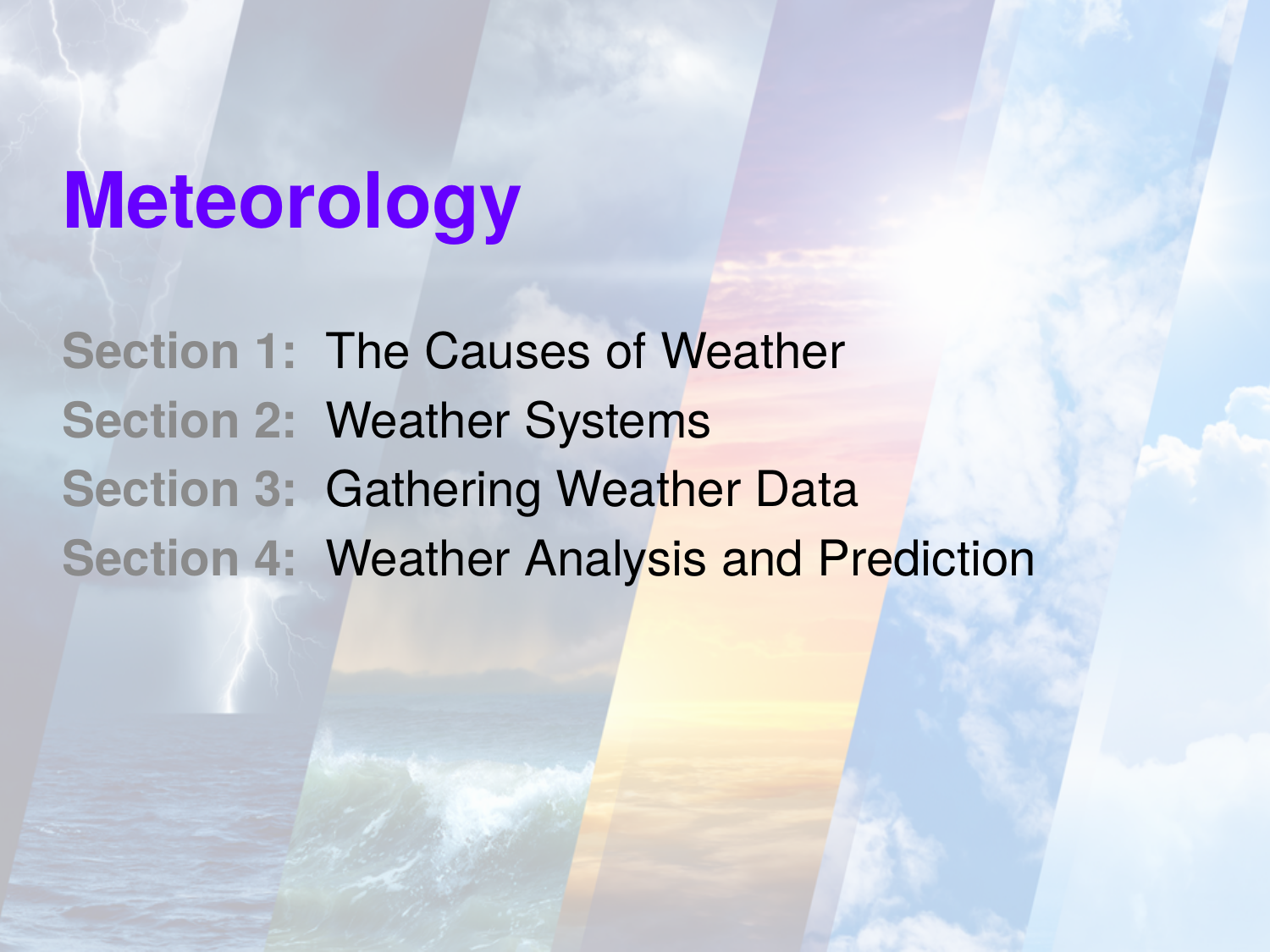

# Meteorology
Section 1:  The Causes of Weather
Section 2:  Weather Systems
Section 3:  Gathering Weather Data
Section 4:  Weather Analysis and Prediction